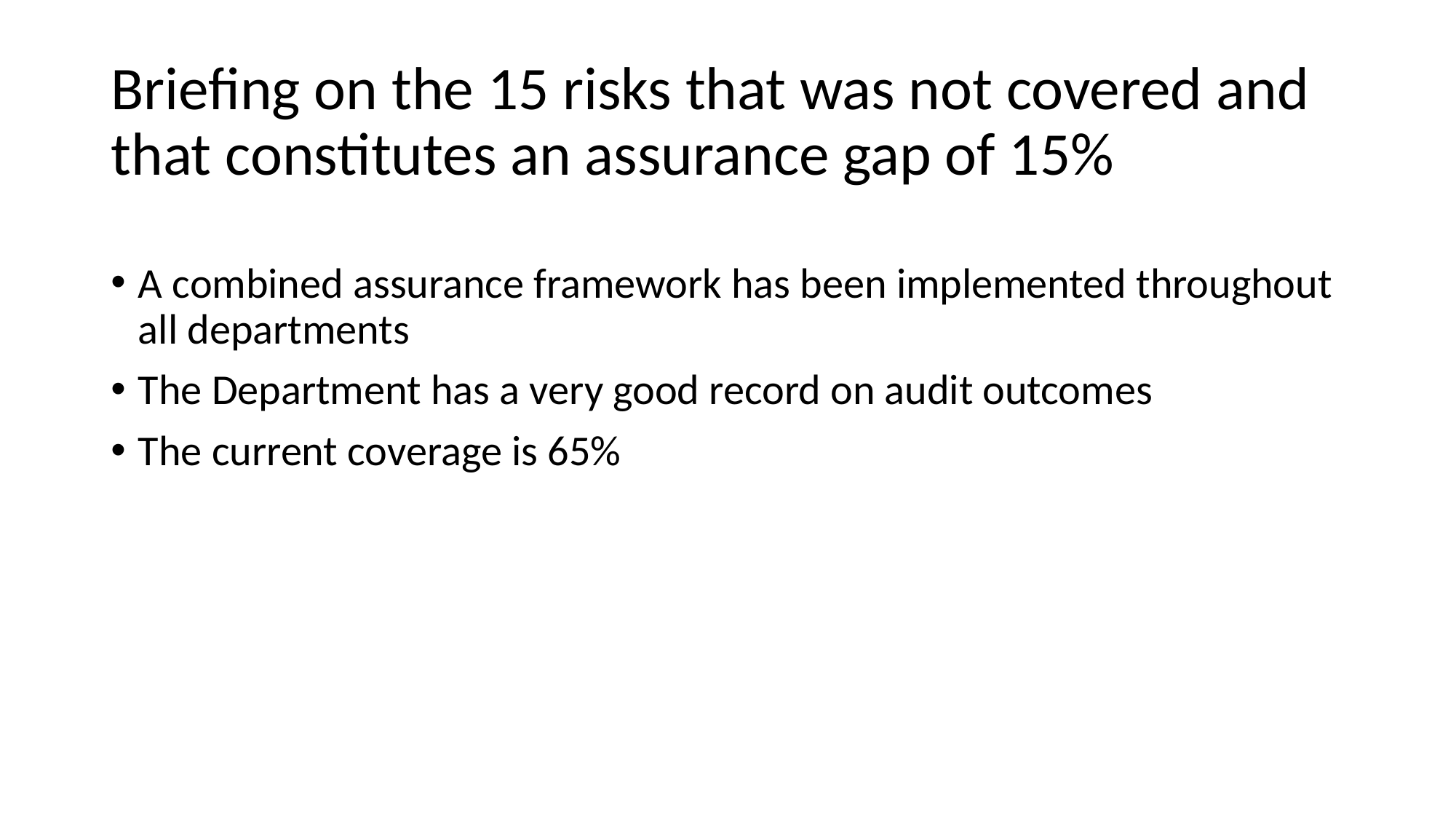

# Briefing on the 15 risks that was not covered and that constitutes an assurance gap of 15%
A combined assurance framework has been implemented throughout all departments
The Department has a very good record on audit outcomes
The current coverage is 65%